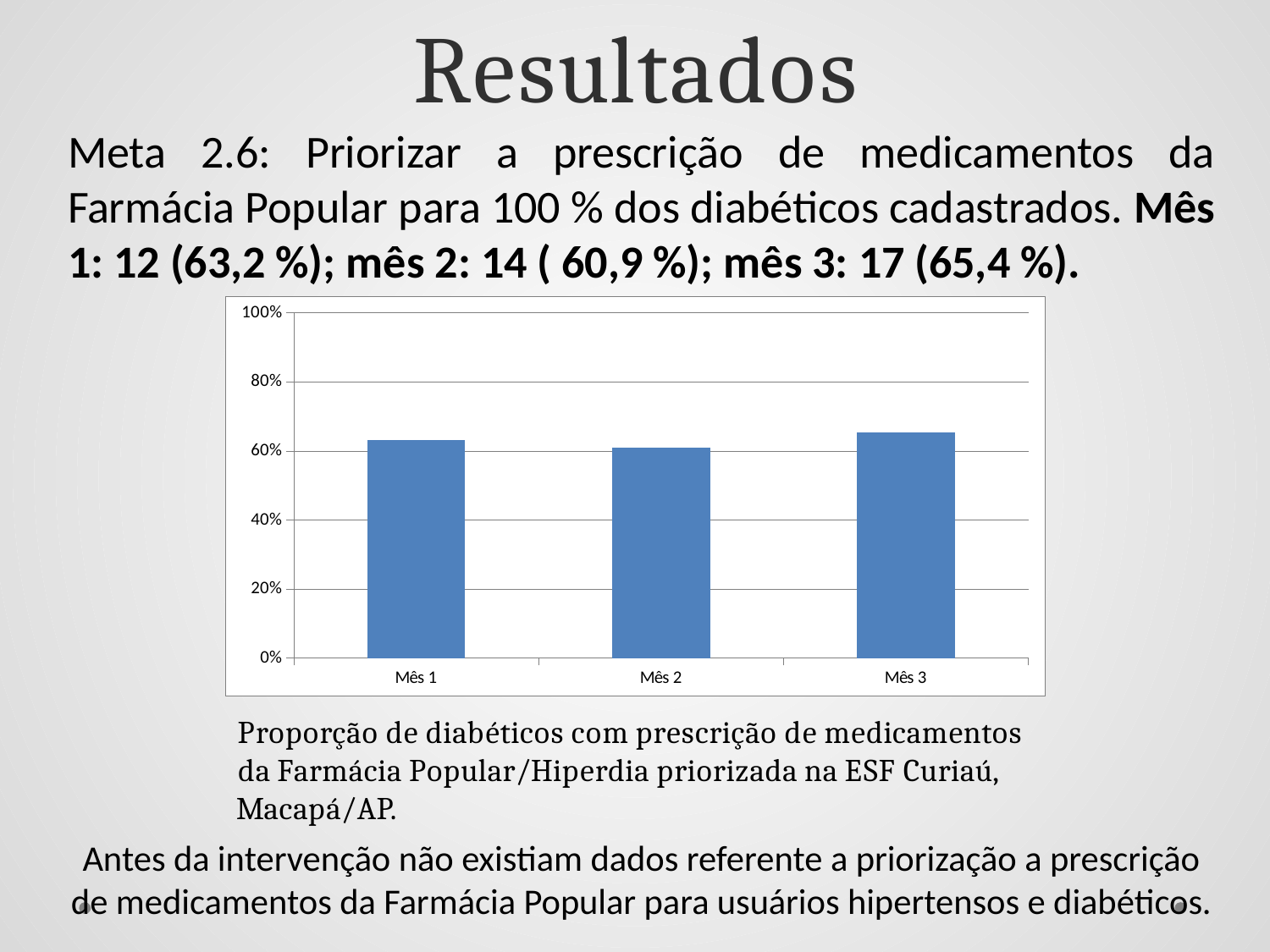

# Resultados
Meta 2.6: Priorizar a prescrição de medicamentos da Farmácia Popular para 100 % dos diabéticos cadastrados. Mês 1: 12 (63,2 %); mês 2: 14 ( 60,9 %); mês 3: 17 (65,4 %).

Antes da intervenção não existiam dados referente a priorização a prescrição de medicamentos da Farmácia Popular para usuários hipertensos e diabéticos.

### Chart

| Category | Proporção de diabéticos com prescrição de medicamentos da Farmácia Popular/Hiperdia priorizada.       |
|---|---|
| Mês 1 | 0.631578947368421 |
| Mês 2 | 0.6086956521739131 |
| Mês 3 | 0.6538461538461539 |
Proporção de diabéticos com prescrição de medicamentos da Farmácia Popular/Hiperdia priorizada na ESF Curiaú, Macapá/AP.